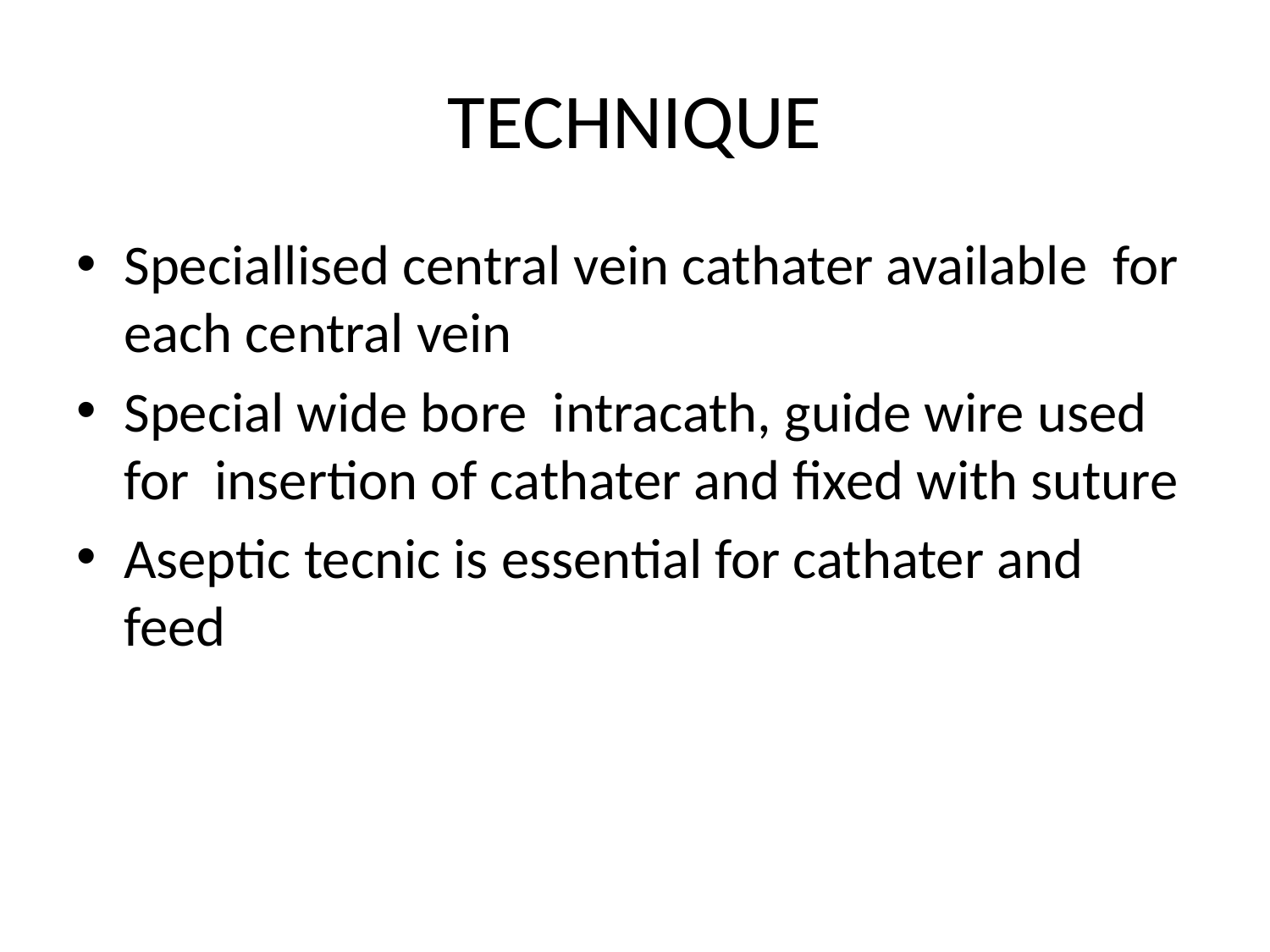

# TECHNIQUE
Speciallised central vein cathater available  for  each central vein
Special wide bore  intracath, guide wire used for  insertion of cathater and fixed with suture
Aseptic tecnic is essential for cathater and feed